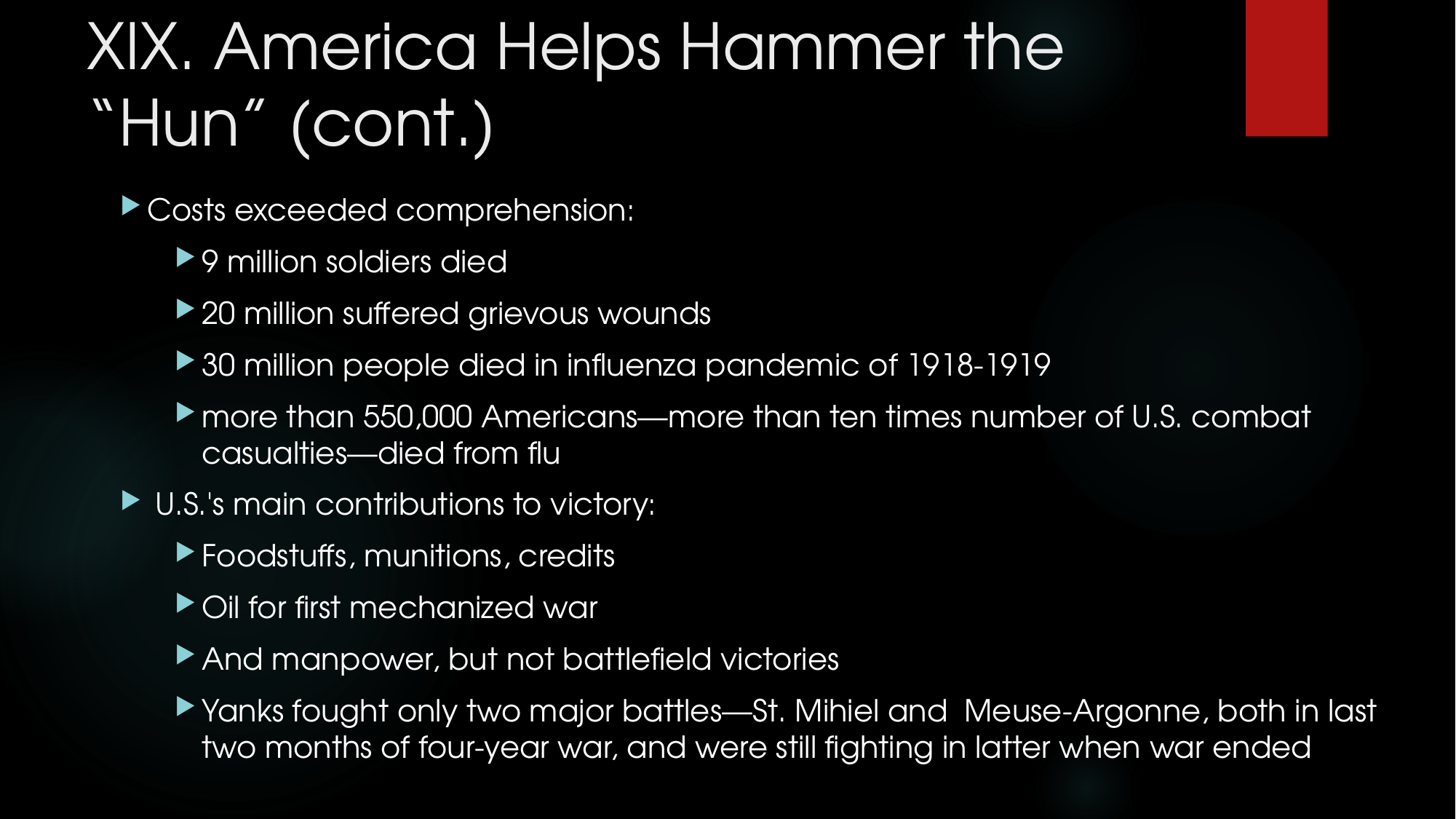

# XIX. America Helps Hammer the “Hun” (cont.)
Costs exceeded comprehension:
9 million soldiers died
20 million suffered grievous wounds
30 million people died in influenza pandemic of 1918-1919
more than 550,000 Americans—more than ten times number of U.S. combat casualties—died from flu
 U.S.'s main contributions to victory:
Foodstuffs, munitions, credits
Oil for first mechanized war
And manpower, but not battlefield victories
Yanks fought only two major battles—St. Mihiel and  Meuse-Argonne, both in last two months of four-year war, and were still fighting in latter when war ended